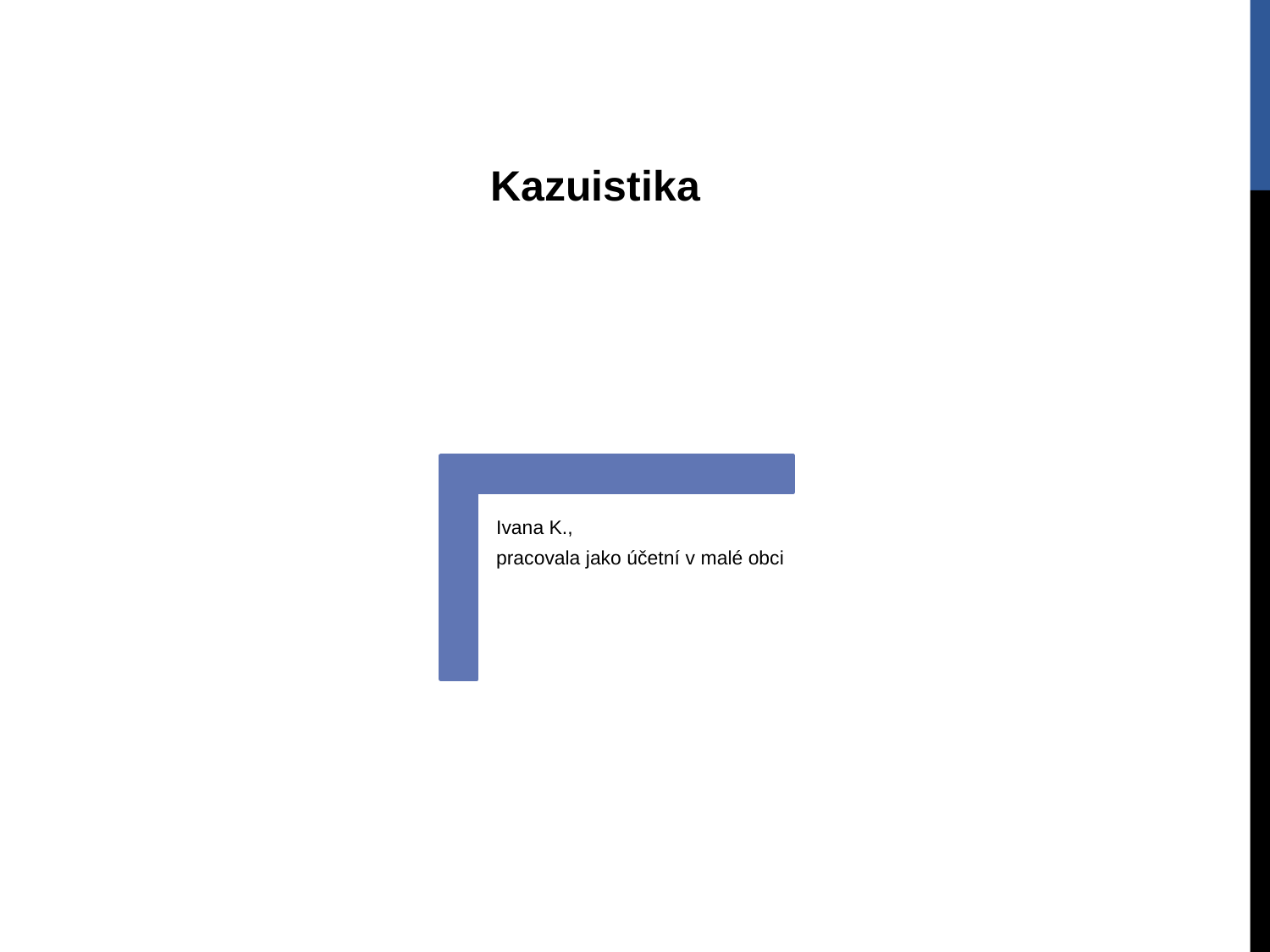

Kazuistika
Ivana K.,
pracovala jako účetní v malé obci